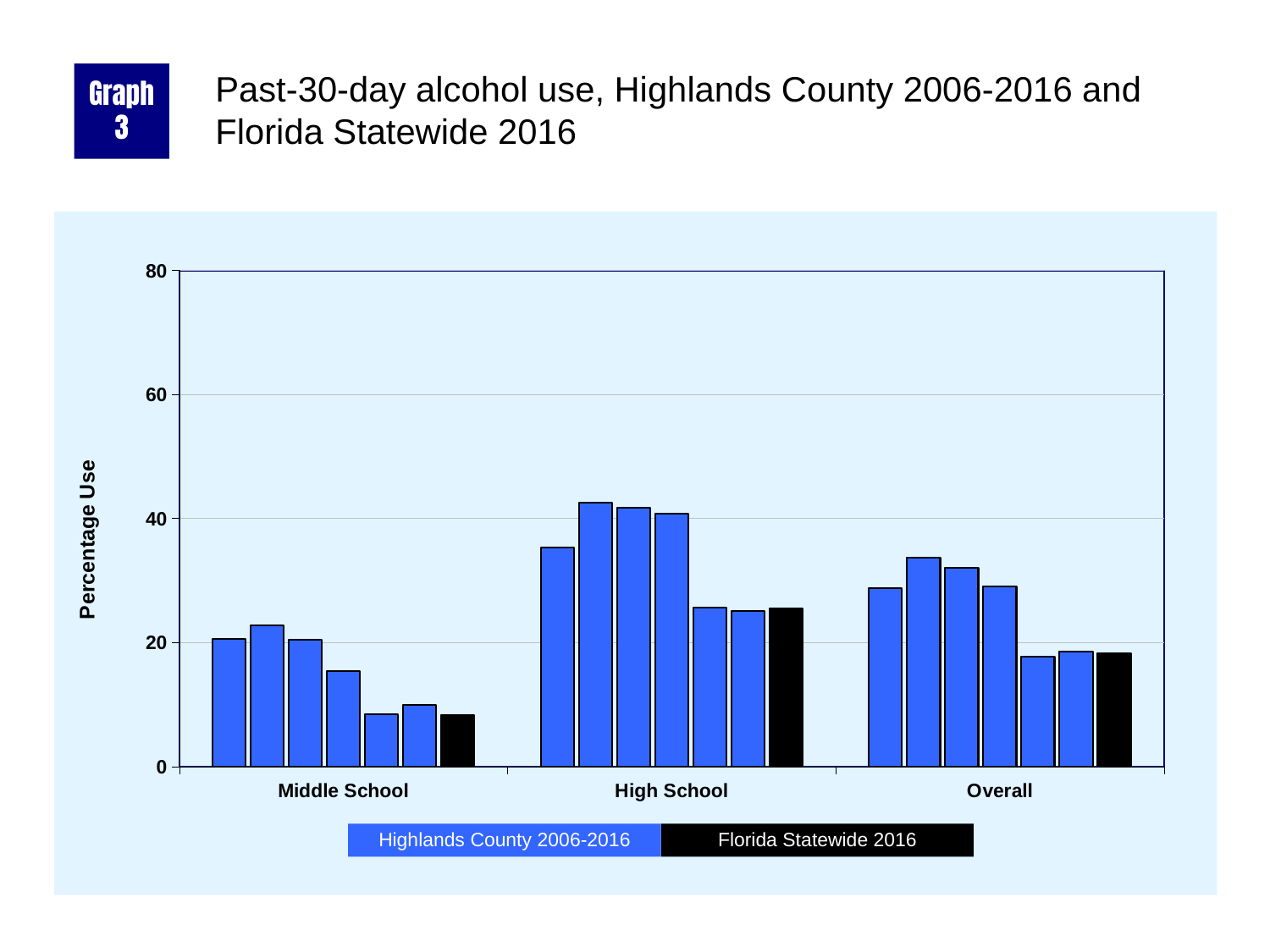

Graph 3
Past-30-day alcohol use, Highlands County 2006-2016 and Florida Statewide 2016

### Chart

| Category | County 2006 | County 2008 | County 2010 | County 2012 | County 2014 | County 2016 | Florida 2016 |
|---|---|---|---|---|---|---|---|
| Middle School | 20.6 | 22.8 | 20.4 | 15.4 | 8.5 | 10.0 | 8.3 |
| High School | 35.3 | 42.5 | 41.7 | 40.8 | 25.6 | 25.1 | 25.5 |
| Overall | 28.8 | 33.7 | 32.1 | 29.1 | 17.7 | 18.5 | 18.3 |
Florida Statewide 2016
Highlands County 2006-2016